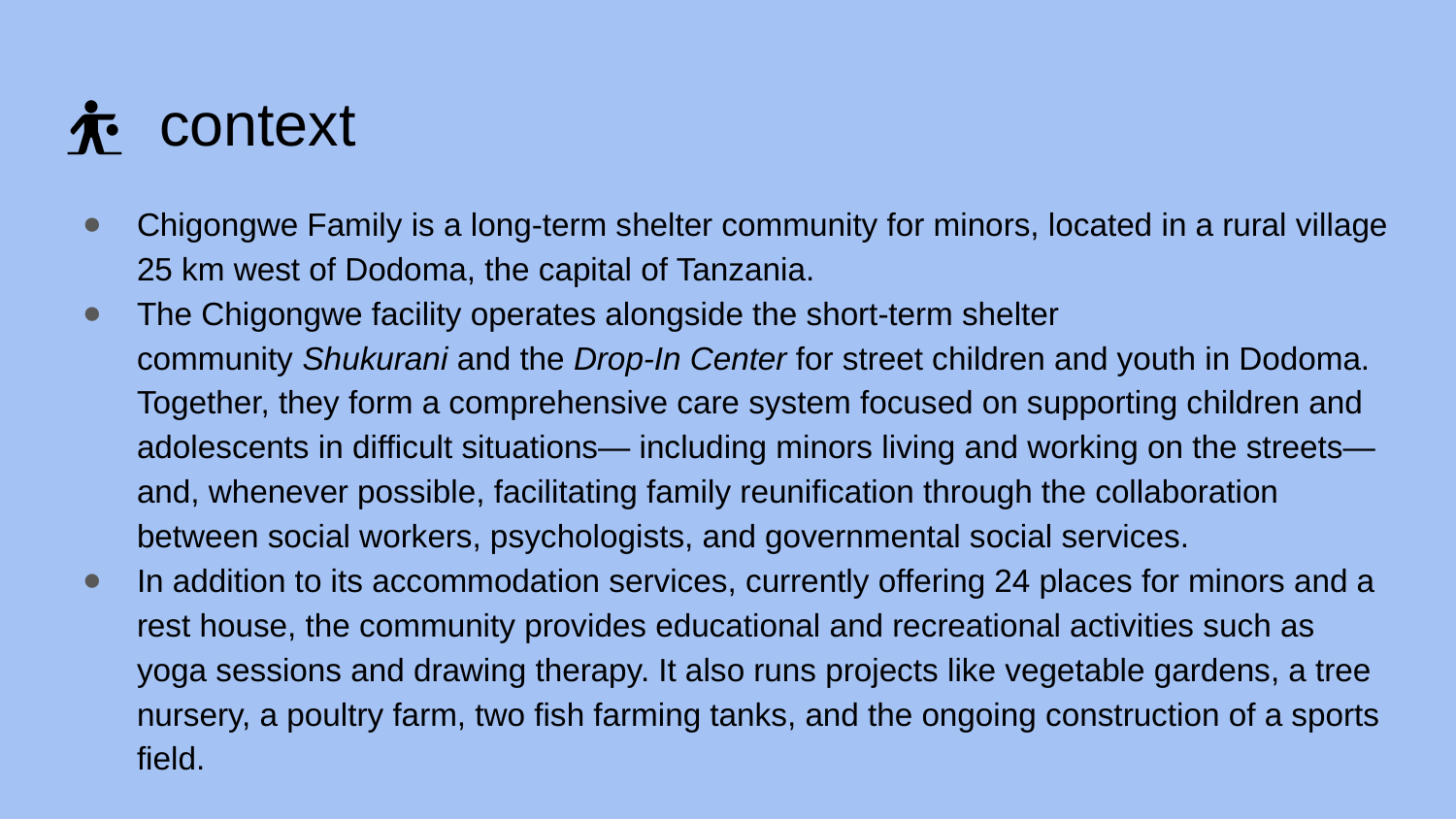

# ⛹  context
Chigongwe Family is a long-term shelter community for minors, located in a rural village 25 km west of Dodoma, the capital of Tanzania.
The Chigongwe facility operates alongside the short-term shelter community Shukurani and the Drop-In Center for street children and youth in Dodoma. Together, they form a comprehensive care system focused on supporting children and adolescents in difficult situations— including minors living and working on the streets— and, whenever possible, facilitating family reunification through the collaboration between social workers, psychologists, and governmental social services.
In addition to its accommodation services, currently offering 24 places for minors and a rest house, the community provides educational and recreational activities such as yoga sessions and drawing therapy. It also runs projects like vegetable gardens, a tree nursery, a poultry farm, two fish farming tanks, and the ongoing construction of a sports field.